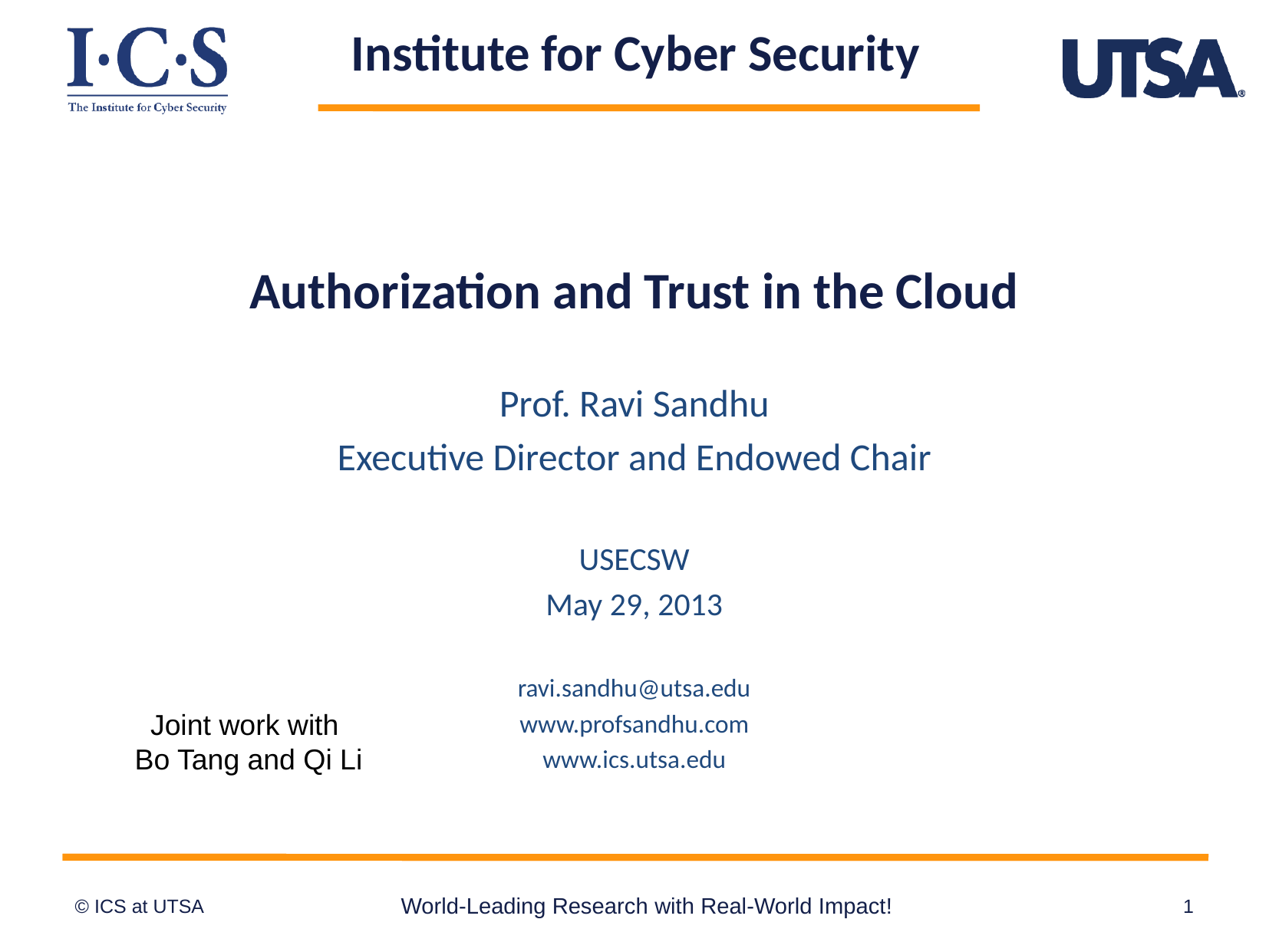

# Authorization and Trust in the Cloud
Prof. Ravi Sandhu
Executive Director and Endowed Chair

USECSW
May 29, 2013

ravi.sandhu@utsa.edu
www.profsandhu.com
www.ics.utsa.edu
Joint work with
Bo Tang and Qi Li
World-Leading Research with Real-World Impact!
1
© ICS at UTSA